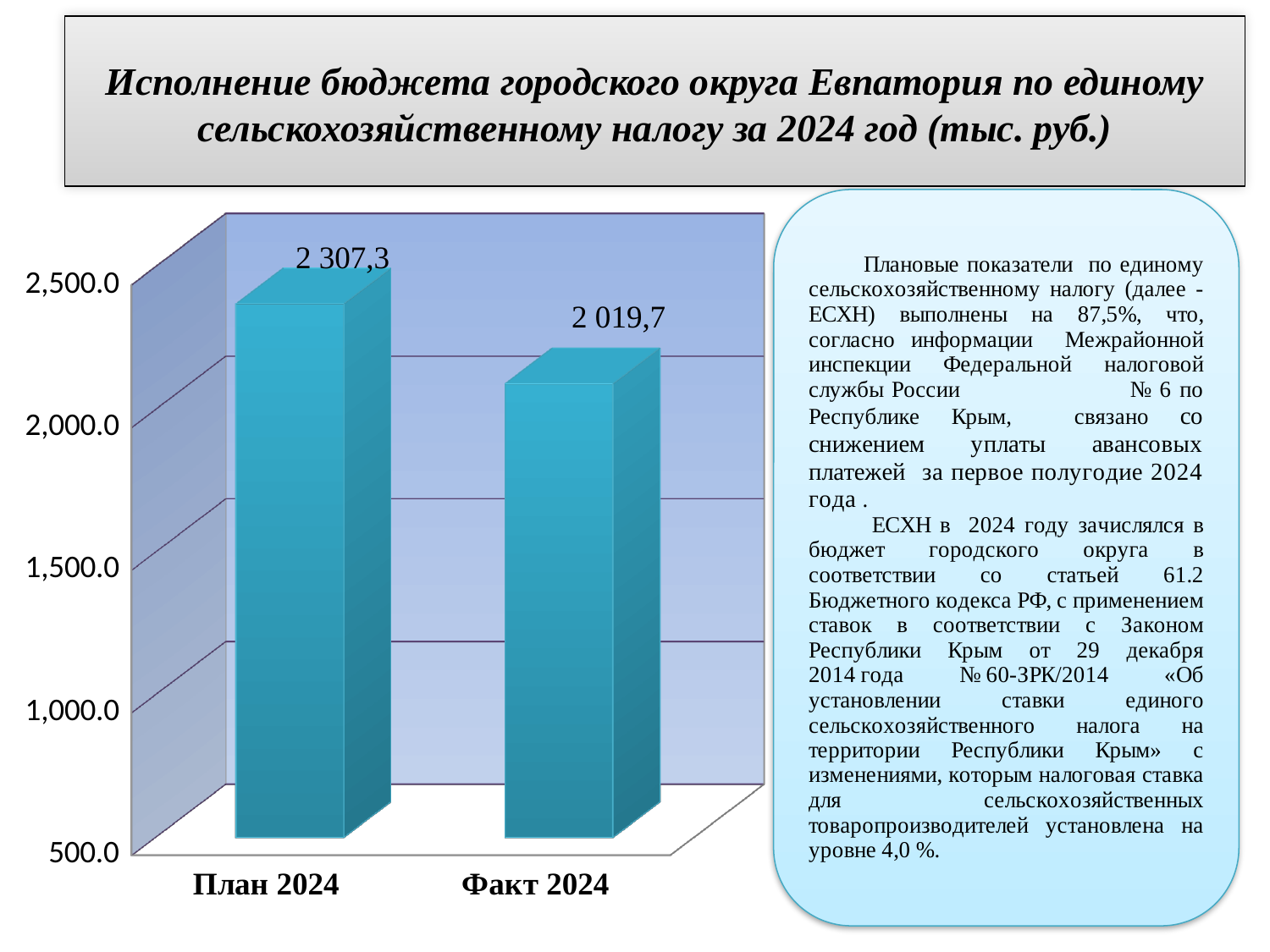

# Исполнение бюджета городского округа Евпатория по единому сельскохозяйственному налогу за 2024 год (тыс. руб.)

[unsupported chart]